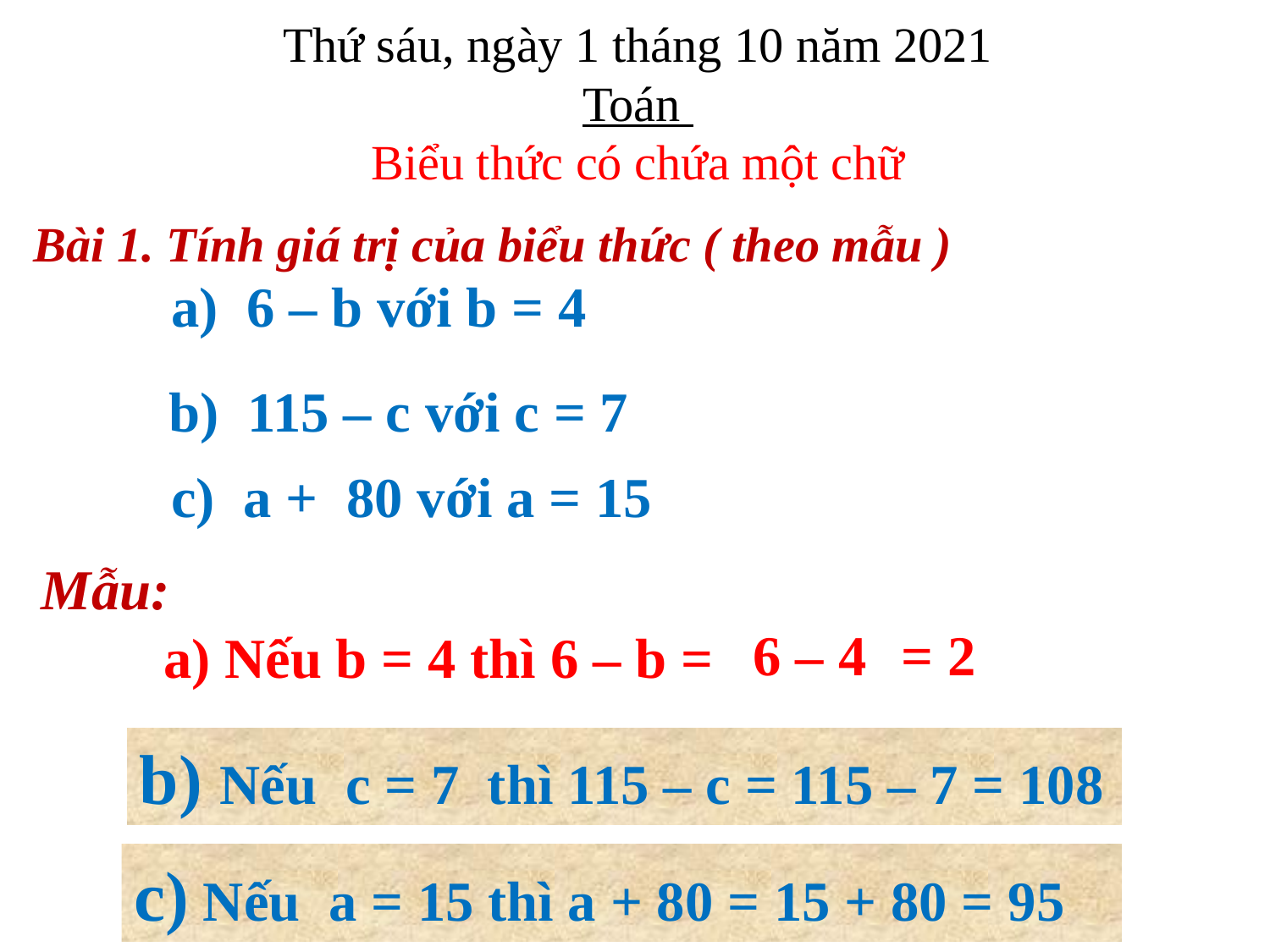

Thứ sáu, ngày 1 tháng 10 năm 2021
Toán
Biểu thức có chứa một chữ
Bài 1. Tính giá trị của biểu thức ( theo mẫu )
    a)  6 – b với b = 4
b)  115 – c với c = 7
c)  a +  80 với a = 15
Mẫu:
      a) Nếu b = 4 thì 6 – b =
6 – 4
= 2
b) Nếu  c = 7  thì 115 – c = 115 – 7 = 108
c) Nếu  a = 15 thì a + 80 = 15 + 80 = 95